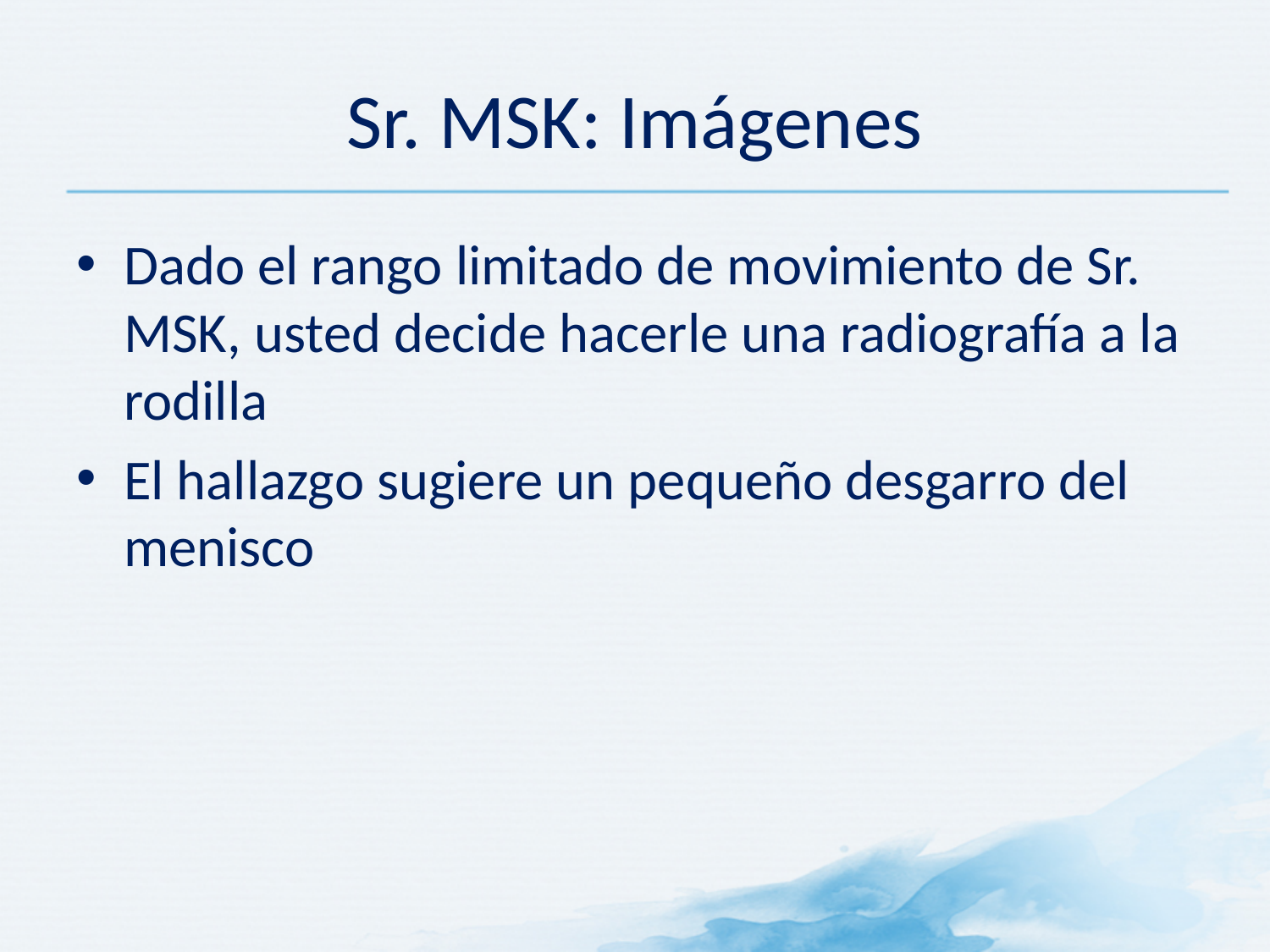

# Sr. MSK: Imágenes
Dado el rango limitado de movimiento de Sr. MSK, usted decide hacerle una radiografía a la rodilla
El hallazgo sugiere un pequeño desgarro del menisco